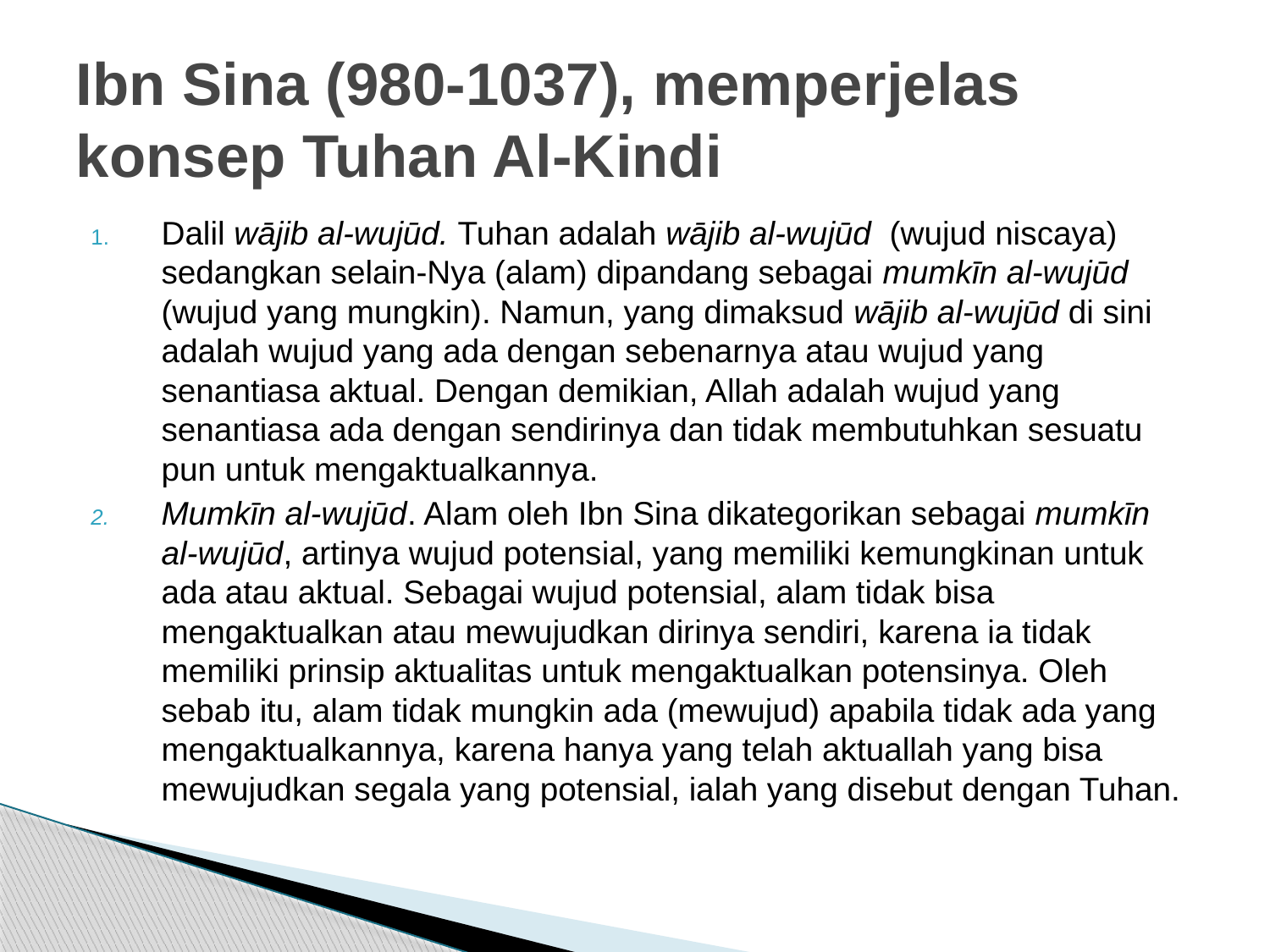

# Ibn Sina (980-1037), memperjelas konsep Tuhan Al-Kindi
Dalil wājib al-wujūd. Tuhan adalah wājib al-wujūd  (wujud niscaya) sedangkan selain-Nya (alam) dipandang sebagai mumkīn al-wujūd (wujud yang mungkin). Namun, yang dimaksud wājib al-wujūd di sini adalah wujud yang ada dengan sebenarnya atau wujud yang senantiasa aktual. Dengan demikian, Allah adalah wujud yang senantiasa ada dengan sendirinya dan tidak membutuhkan sesuatu pun untuk mengaktualkannya.
Mumkīn al-wujūd. Alam oleh Ibn Sina dikategorikan sebagai mumkīn al-wujūd, artinya wujud potensial, yang memiliki kemungkinan untuk ada atau aktual. Sebagai wujud potensial, alam tidak bisa mengaktualkan atau mewujudkan dirinya sendiri, karena ia tidak memiliki prinsip aktualitas untuk mengaktualkan potensinya. Oleh sebab itu, alam tidak mungkin ada (mewujud) apabila tidak ada yang mengaktualkannya, karena hanya yang telah aktuallah yang bisa mewujudkan segala yang potensial, ialah yang disebut dengan Tuhan.